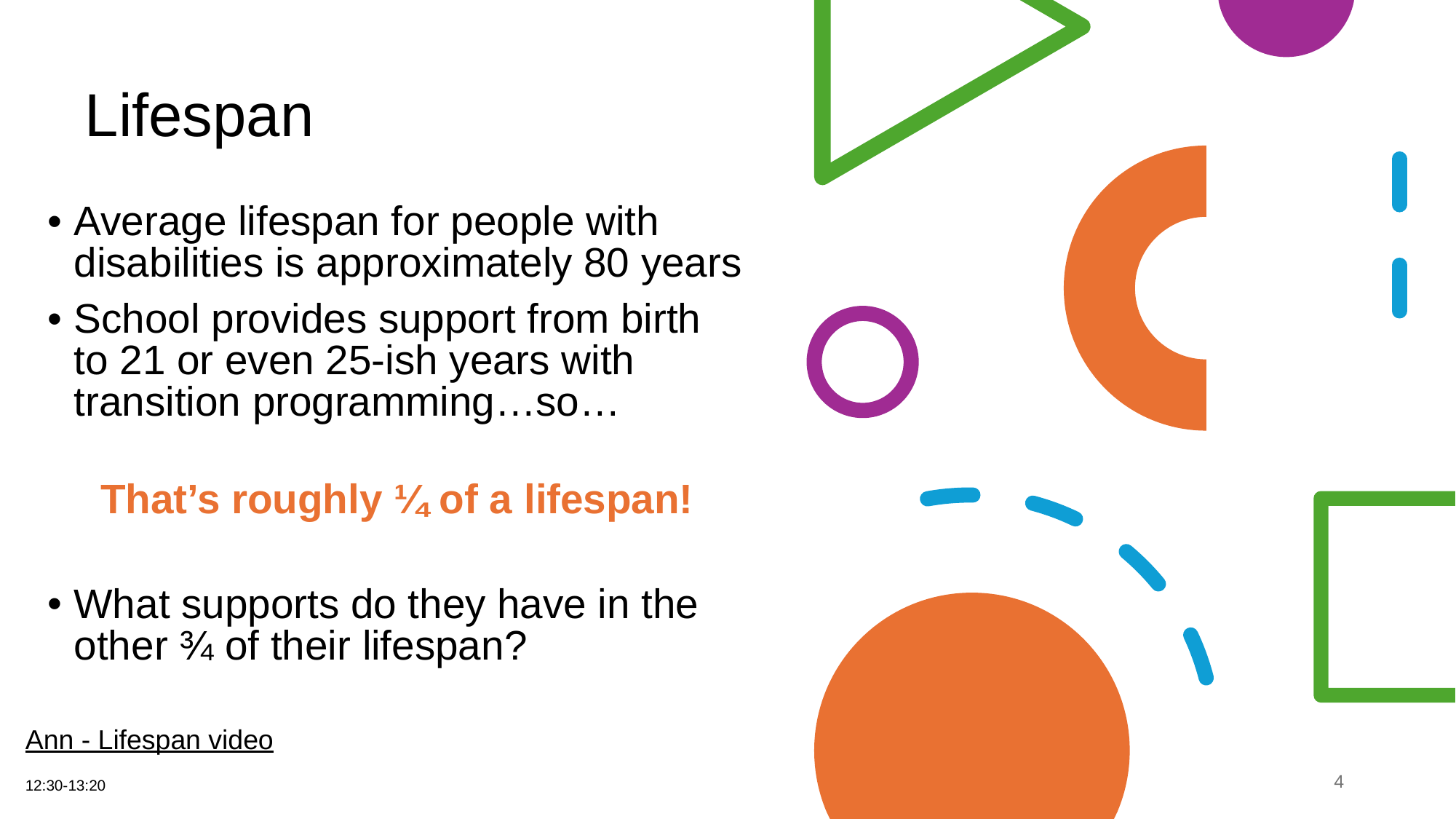

# Lifespan

Average lifespan for people with disabilities is approximately 80 years
School provides support from birth to 21 or even 25-ish years with transition programming…so…

That’s roughly ¼ of a lifespan!

What supports do they have in the other ¾ of their lifespan?

Ann - Lifespan video
4
12:30-13:20